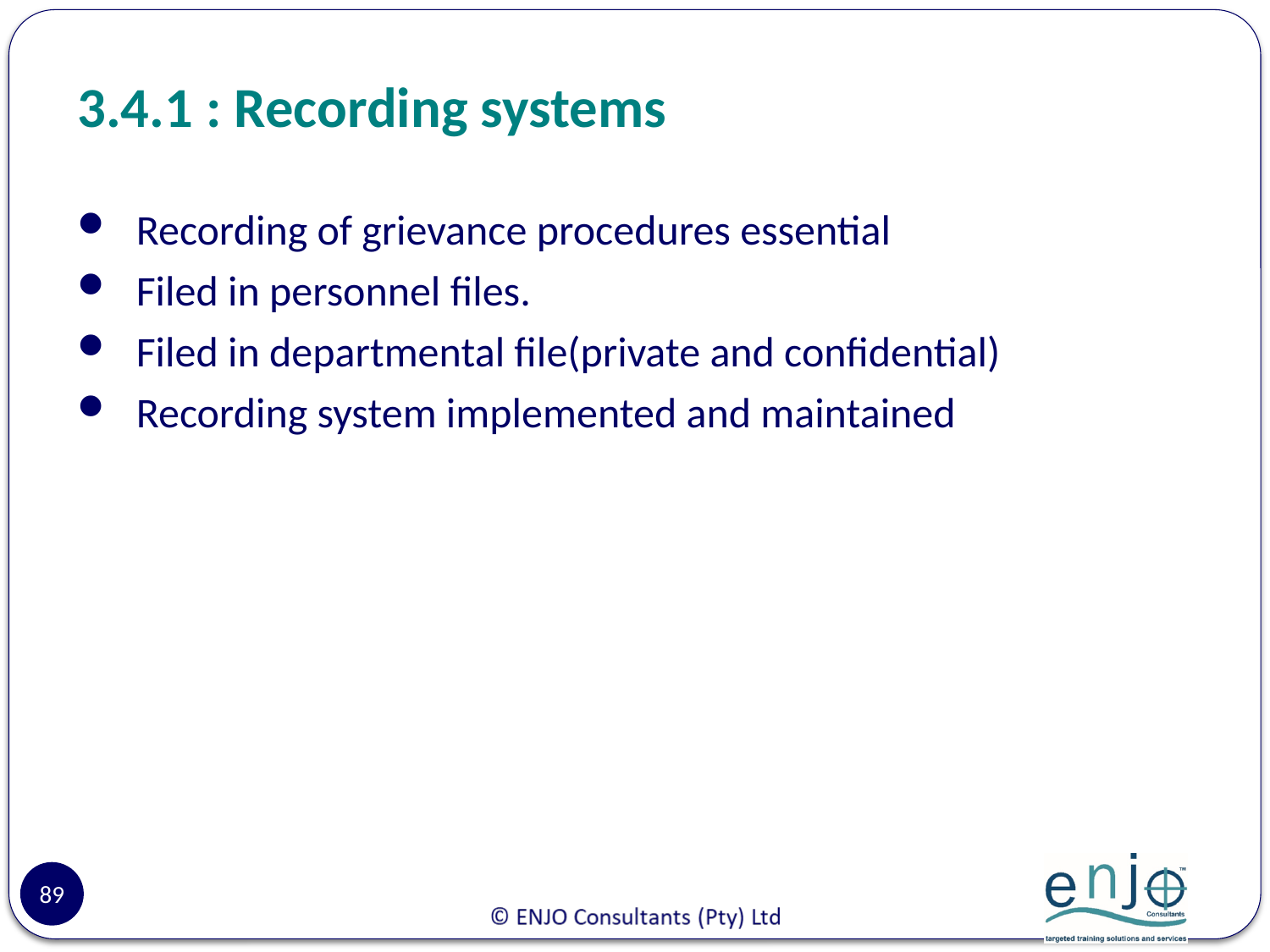

# 3.4.1 : Recording systems
 Recording of grievance procedures essential
 Filed in personnel files.
 Filed in departmental file(private and confidential)
 Recording system implemented and maintained
89